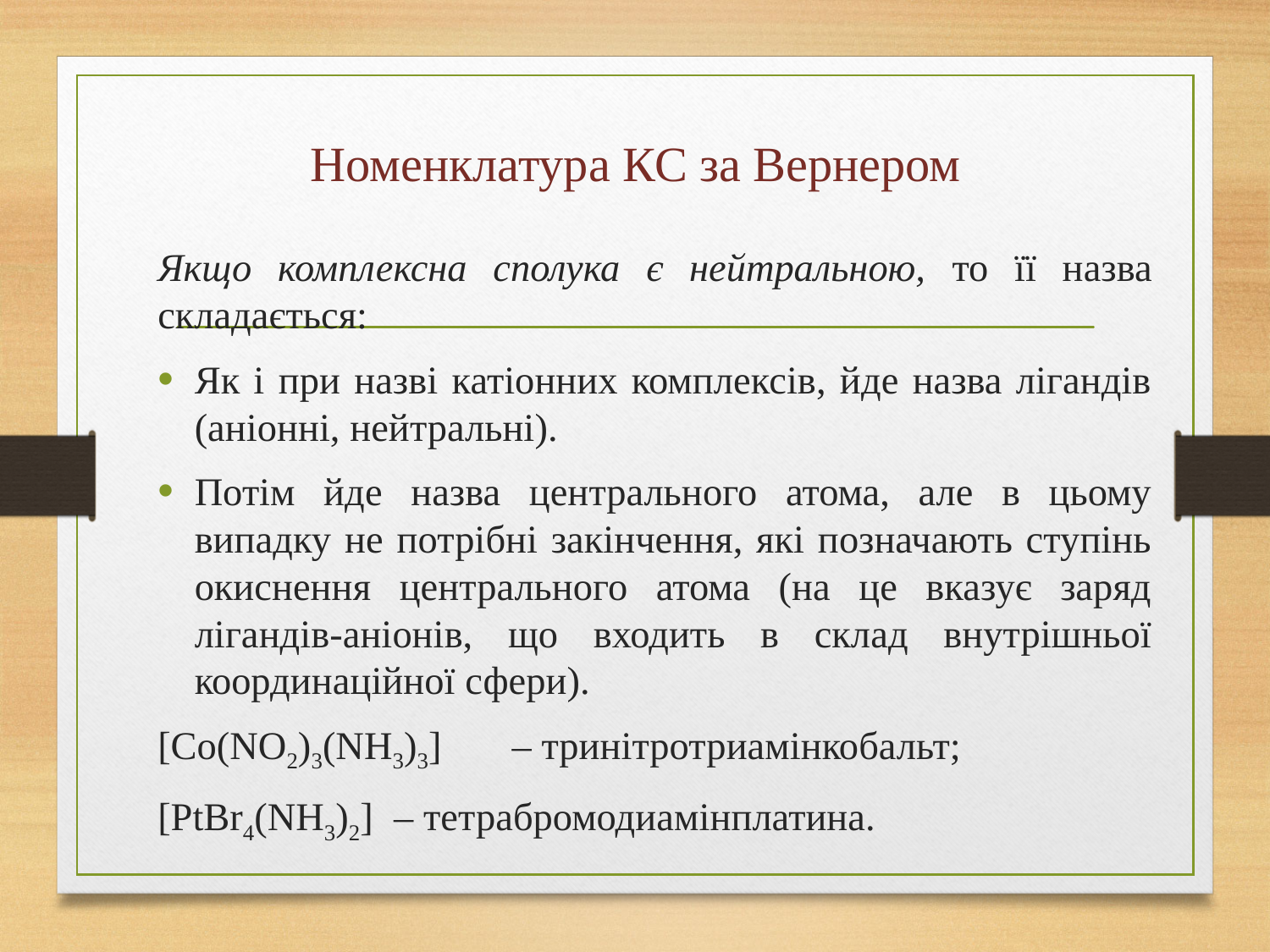

# Номенклатура КС за Вернером
Якщо комплексна сполука є нейтральною, то її назва складається:
Як і при назві катіонних комплексів, йде назва лігандів (аніонні, нейтральні).
Потім йде назва центрального атома, але в цьому випадку не потрібні закінчення, які позначають ступінь окиснення центрального атома (на це вказує заряд лігандів-аніонів, що входить в склад внутрішньої координаційної сфери).
[Co(NO2)3(NH3)3]	– тринітротриамінкобальт;
[PtBr4(NH3)2]	– тетрабромодиамінплатина.